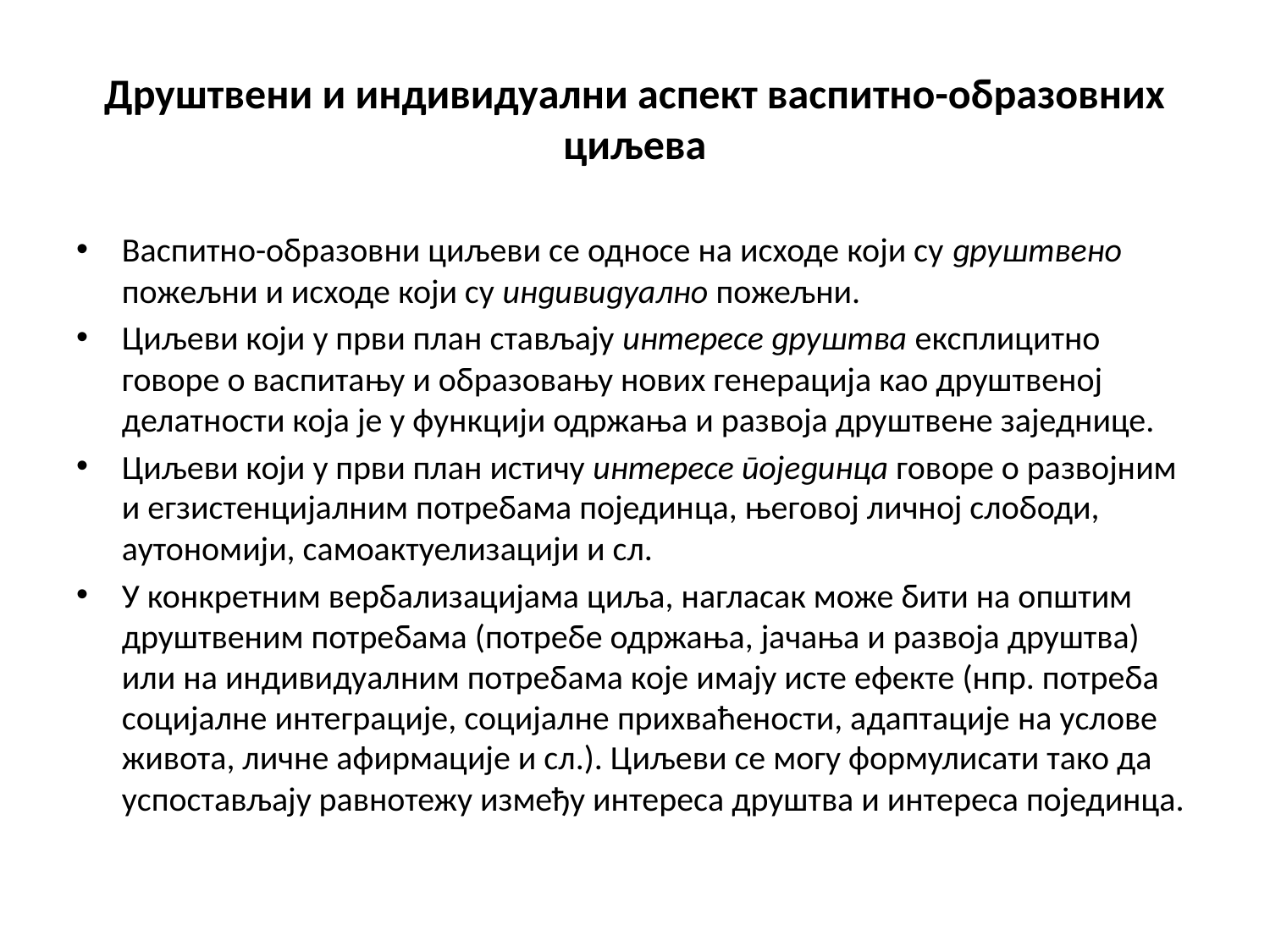

# Друштвени и индивидуални аспект васпитно-образовних циљева
Васпитно-образовни циљеви се односе на исходе који су друштвено пожељни и исходе који су индивидуално пожељни.
Циљеви који у први план стављају интересе друштва експлицитно говоре о васпитању и образовању нових генерација као друштвеној делатности која је у функцији одржања и развоја друштвене заједнице.
Циљеви који у први план истичу интересе појединца говоре о развојним и егзистенцијалним потребама појединца, његовој личној слободи, аутономији, самоактуелизацији и сл.
У конкретним вербализацијама циља, нагласак може бити на општим друштвеним потребама (потребе одржања, јачања и развоја друштва) или на индивидуалним потребама које имају исте ефекте (нпр. потреба социјалне интеграције, социјалне прихваћености, адаптације на услове живота, личне афирмације и сл.). Циљеви се могу формулисати тако да успостављају равнотежу између интереса друштва и интереса појединца.